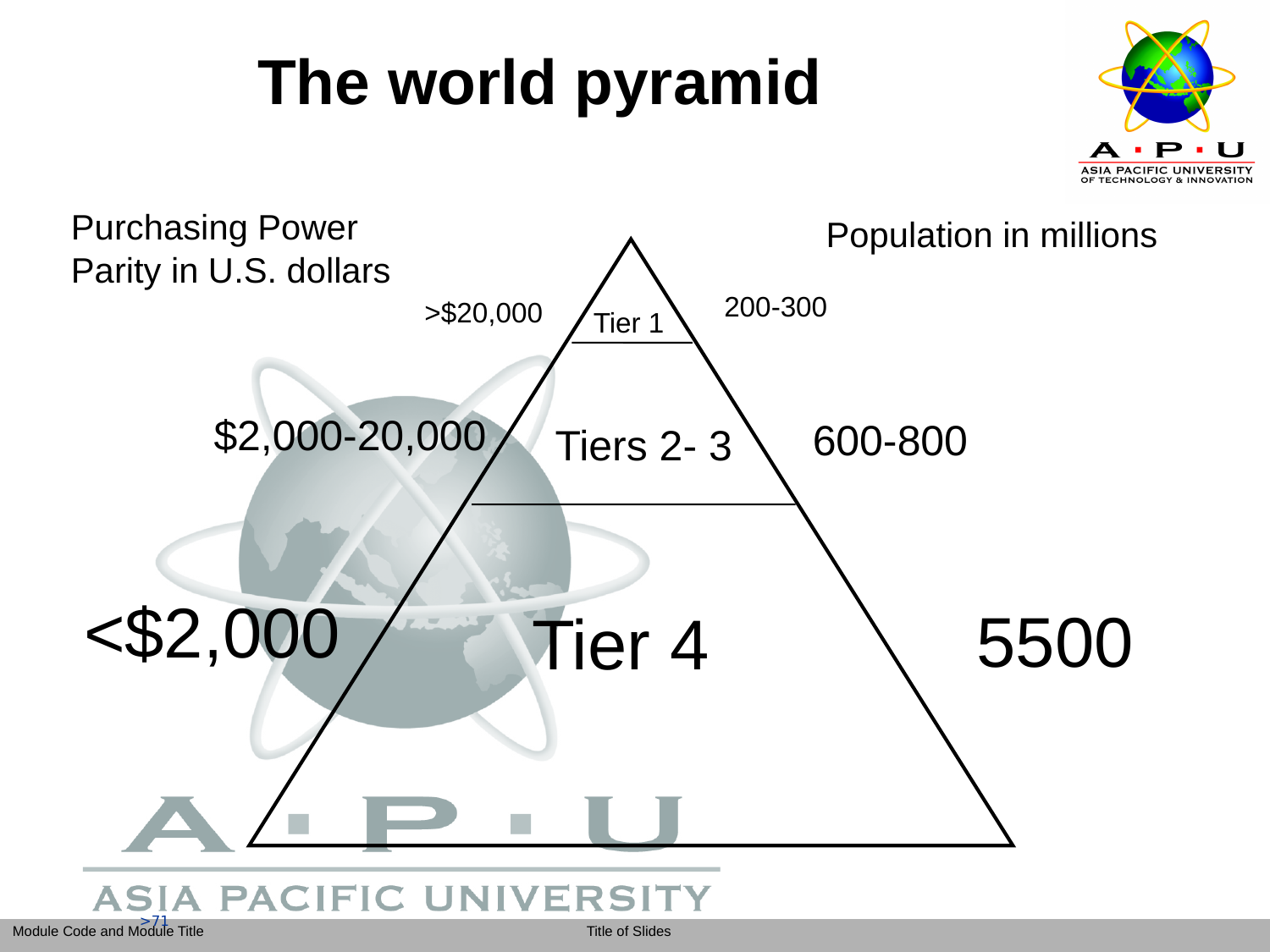

# The world pyramid
Purchasing Power
Parity in U.S. dollars
Population in millions

200-300
>$20,000
Tier 1

$2,000-20,000
600-800
Tiers 2- 3

<$2,000
5500
Tier 4

>71
>71